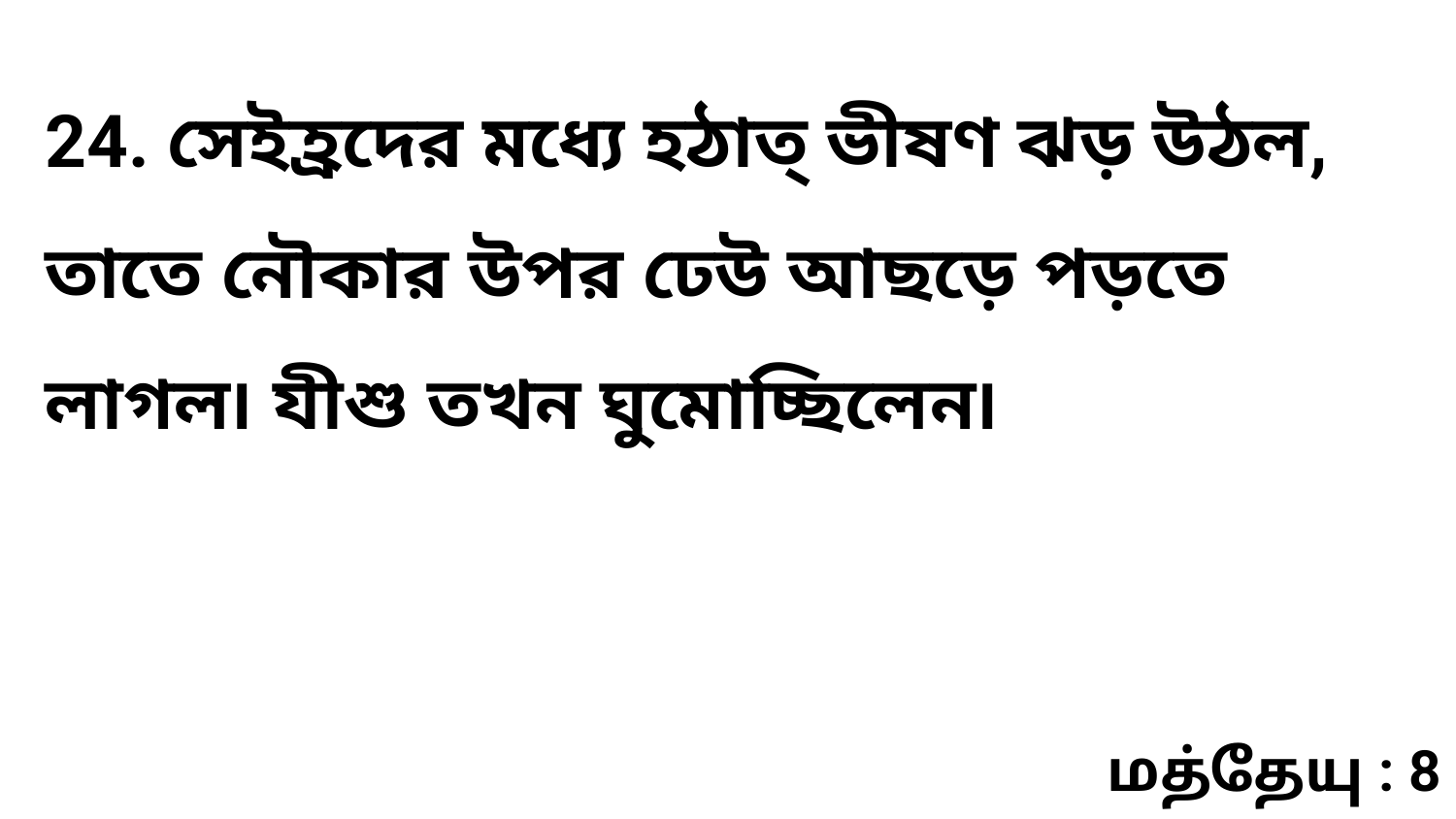

24. সেইহ্রদের মধ্যে হঠাত্ ভীষণ ঝড় উঠল, তাতে নৌকার উপর ঢেউ আছড়ে পড়তে লাগল৷ যীশু তখন ঘুমোচ্ছিলেন৷
மத்தேயு : 8